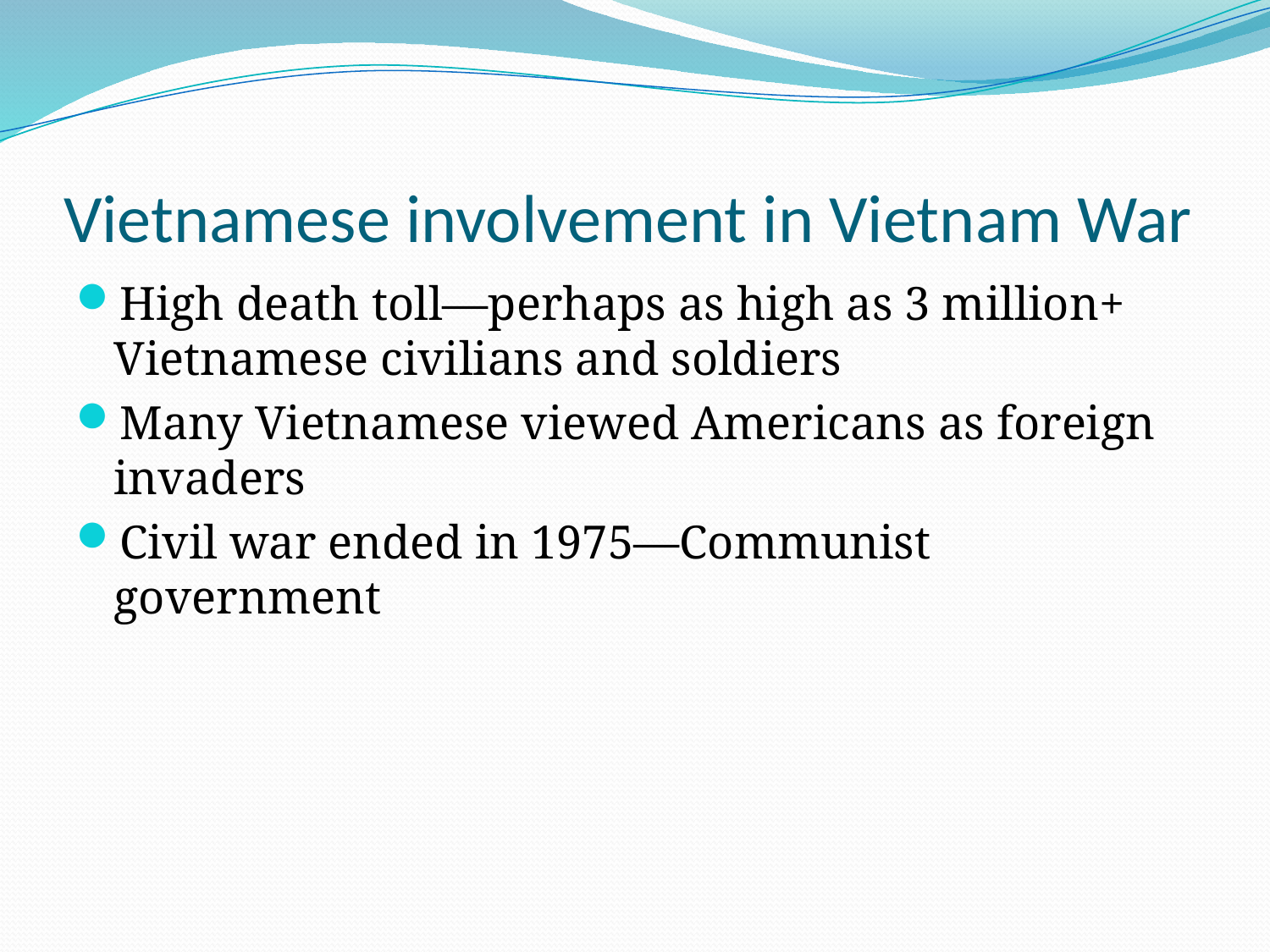

# Vietnamese involvement in Vietnam War
High death toll—perhaps as high as 3 million+ Vietnamese civilians and soldiers
Many Vietnamese viewed Americans as foreign invaders
Civil war ended in 1975—Communist government